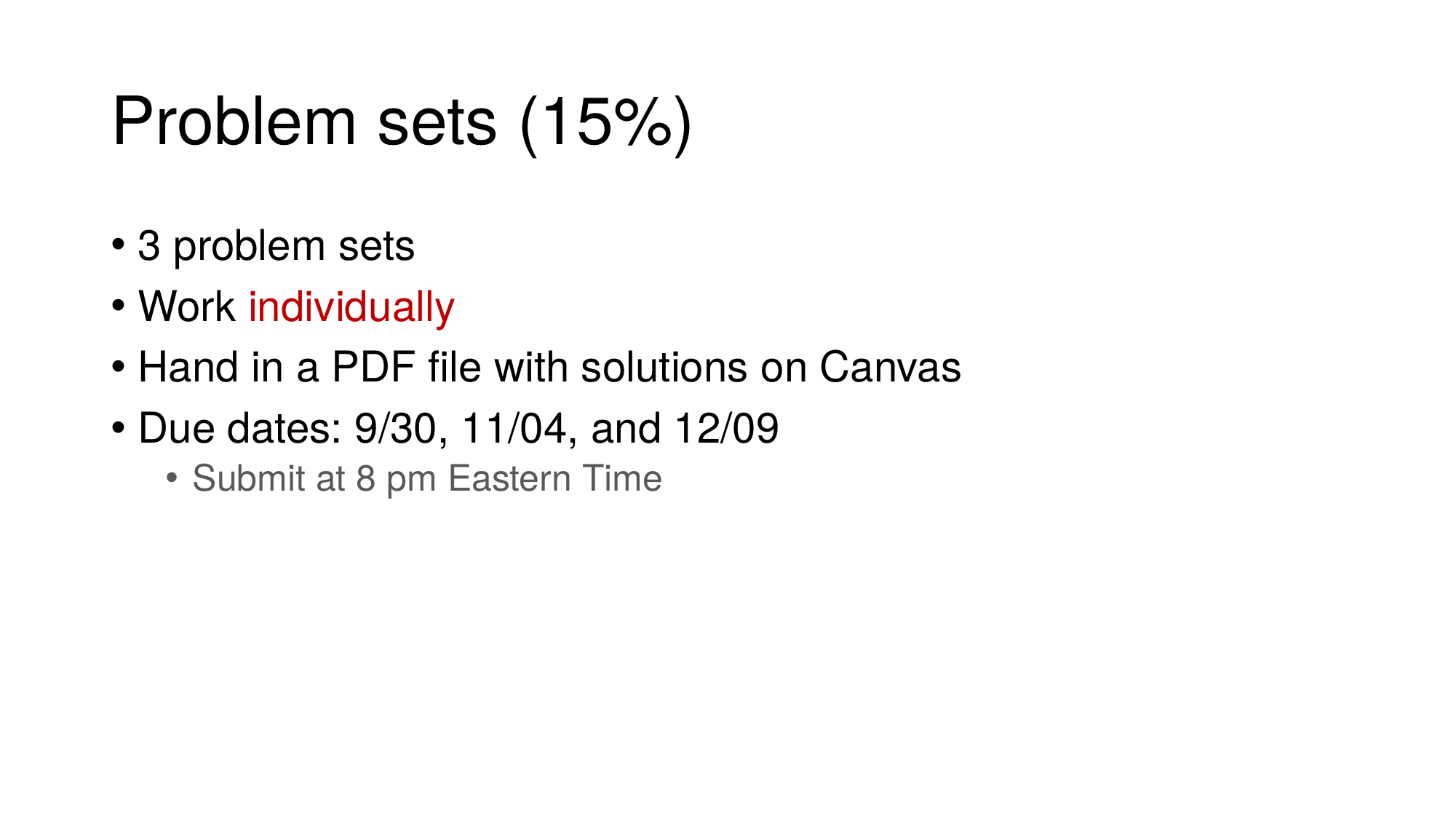

# Problem sets (15%)
3 problem sets
Work individually
Hand in a PDF file with solutions on Canvas
Due dates: 9/30, 11/04, and 12/09
Submit at 8 pm Eastern Time